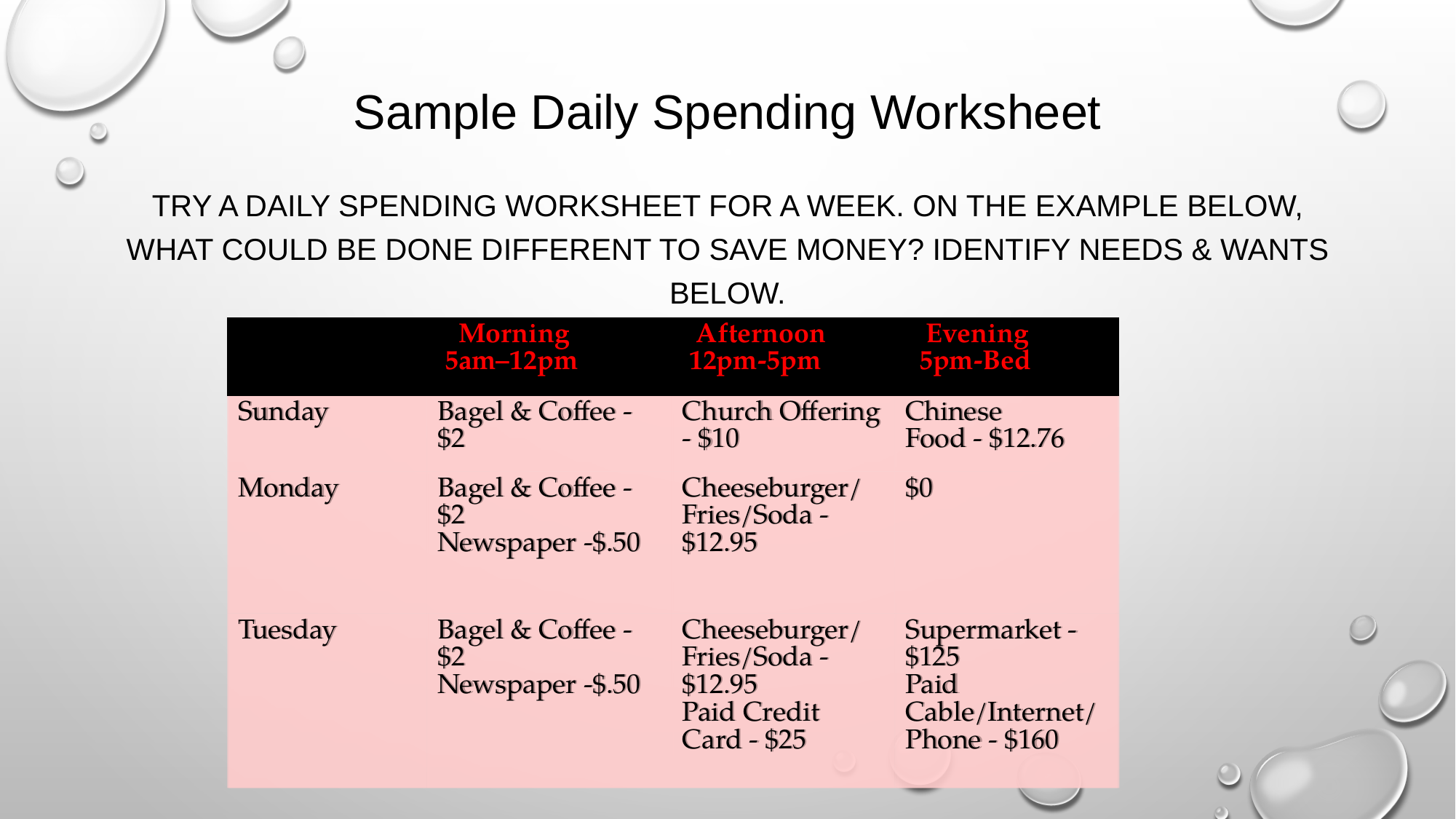

# Sample Daily Spending Worksheet
Try a Daily Spending Worksheet for a week. On the example below, what could be done different to save money? Identify needs & wants below.

|  | Morning 5am–12pm | Afternoon 12pm-5pm | Evening 5pm-Bed |
| --- | --- | --- | --- |
| Sunday | Bagel & Coffee - $2 | Church Offering - $10 | Chinese Food - $12.76 |
| Monday | Bagel & Coffee - $2 Newspaper -$.50 | Cheeseburger/ Fries/Soda - $12.95 | $0 |
| Tuesday | Bagel & Coffee - $2 Newspaper -$.50 | Cheeseburger/ Fries/Soda - $12.95 Paid Credit Card - $25 | Supermarket - $125 Paid Cable/Internet/ Phone - $160 |
|  | Morning 5am–12pm | Afternoon 12pm-5pm | Evening 5pm-Bed |
| --- | --- | --- | --- |
| Sunday | Bagel & Coffee - $2 | Church Offering - $10 | Chinese Food - $12.76 |
| Monday | Bagel & Coffee - $2 Newspaper -$.50 | Cheeseburger/Fries/Soda - $12.95 | $0 |
| Tuesday | Bagel & Coffee - $2 Newspaper -$.50 | Cheeseburger/Fries/Soda - $12.95 Paid Credit Card - $25 | Supermarket - $125 Paid Cable/Internet/Phone - $160 |